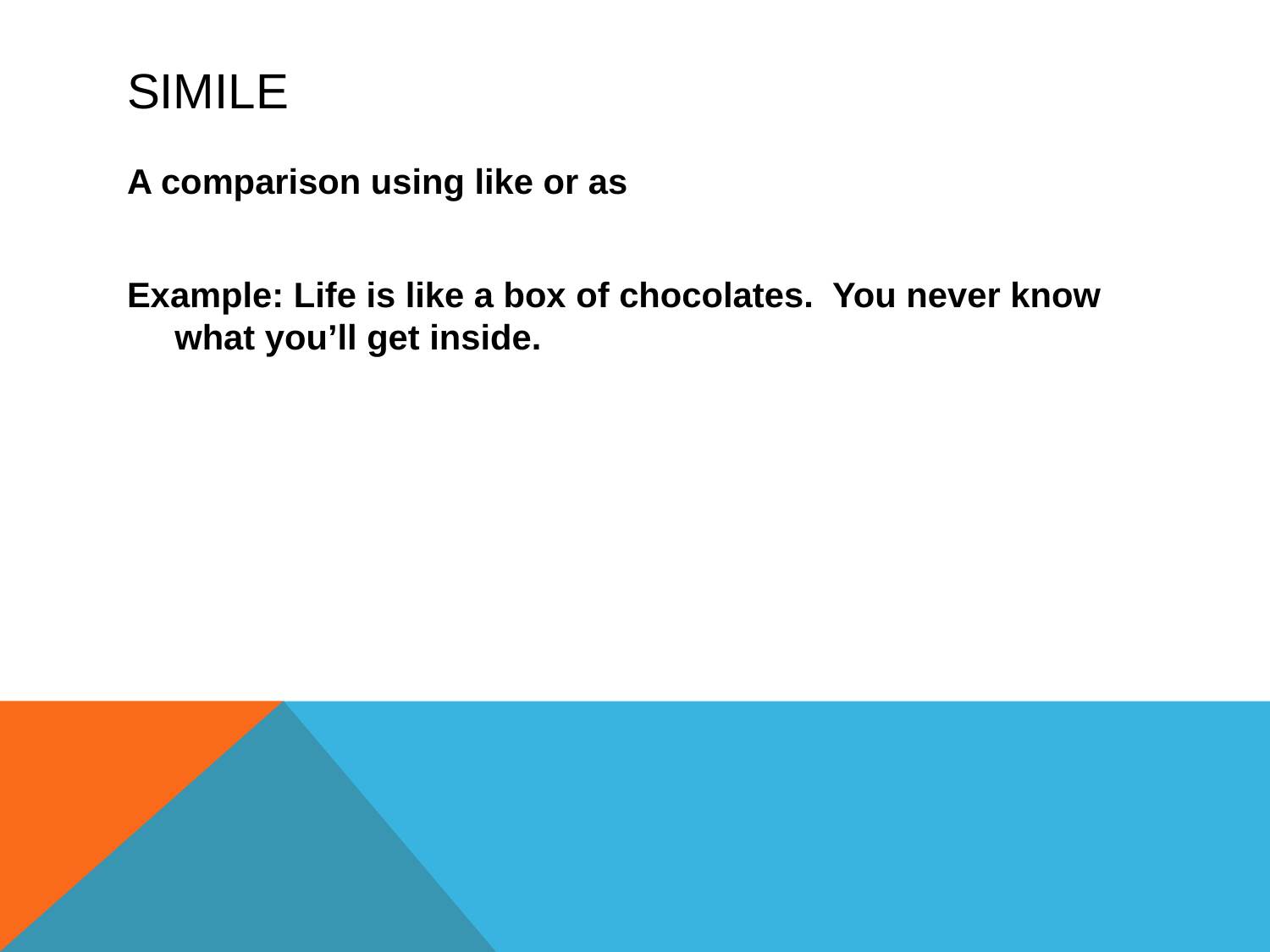

# Simile
A comparison using like or as

Example: Life is like a box of chocolates.  You never know what you’ll get inside.